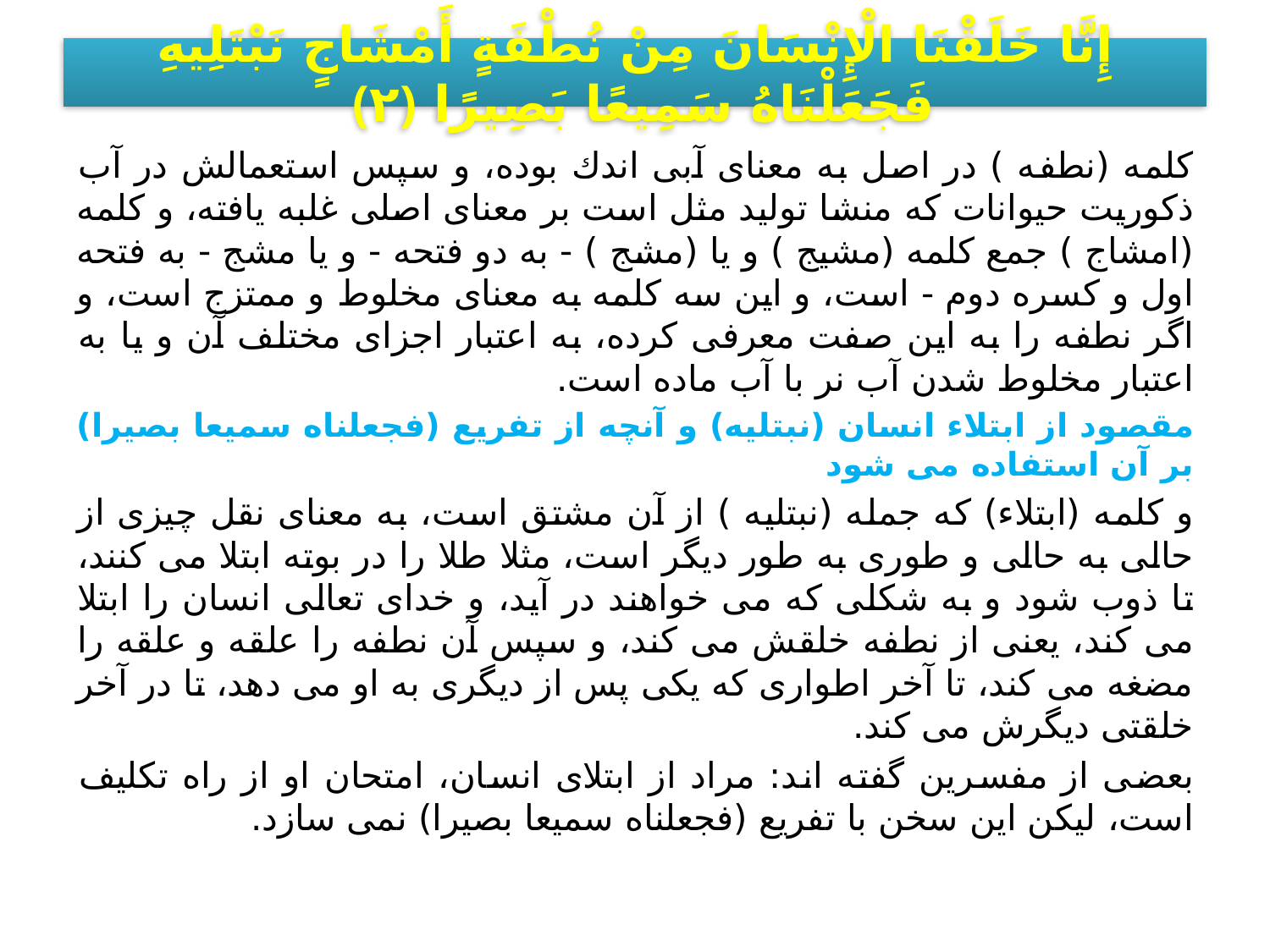

# إِنَّا خَلَقْنَا الْإِنْسَانَ مِنْ نُطْفَةٍ أَمْشَاجٍ نَبْتَلِيهِ فَجَعَلْنَاهُ سَمِيعًا بَصِيرًا ﴿۲﴾
كلمه (نطفه ) در اصل به معناى آبى اندك بوده، و سپس استعمالش در آب ذكوريت حيوانات كه منشا توليد مثل است بر معناى اصلى غلبه يافته، و كلمه (امشاج ) جمع كلمه (مشيج ) و يا (مشج ) - به دو فتحه - و يا مشج - به فتحه اول و كسره دوم - است، و اين سه كلمه به معناى مخلوط و ممتزج است، و اگر نطفه را به اين صفت معرفى كرده، به اعتبار اجزاى مختلف آن و يا به اعتبار مخلوط شدن آب نر با آب ماده است.
مقصود از ابتلاء انسان (نبتليه) و آنچه از تفريع (فجعلناه سميعا بصيرا) بر آن استفاده مى شود
و كلمه (ابتلاء) كه جمله (نبتليه ) از آن مشتق است، به معناى نقل چيزى از حالى به حالى و طورى به طور ديگر است، مثلا طلا را در بوته ابتلا مى كنند، تا ذوب شود و به شكلى كه مى خواهند در آيد، و خداى تعالى انسان را ابتلا مى كند، يعنى از نطفه خلقش مى كند، و سپس آن نطفه را علقه و علقه را مضغه مى كند، تا آخر اطوارى كه يكى پس از ديگرى به او مى دهد، تا در آخر خلقتى ديگرش مى كند.
بعضى از مفسرين گفته اند: مراد از ابتلاى انسان، امتحان او از راه تكليف است، ليكن اين سخن با تفريع (فجعلناه سميعا بصيرا) نمى سازد.